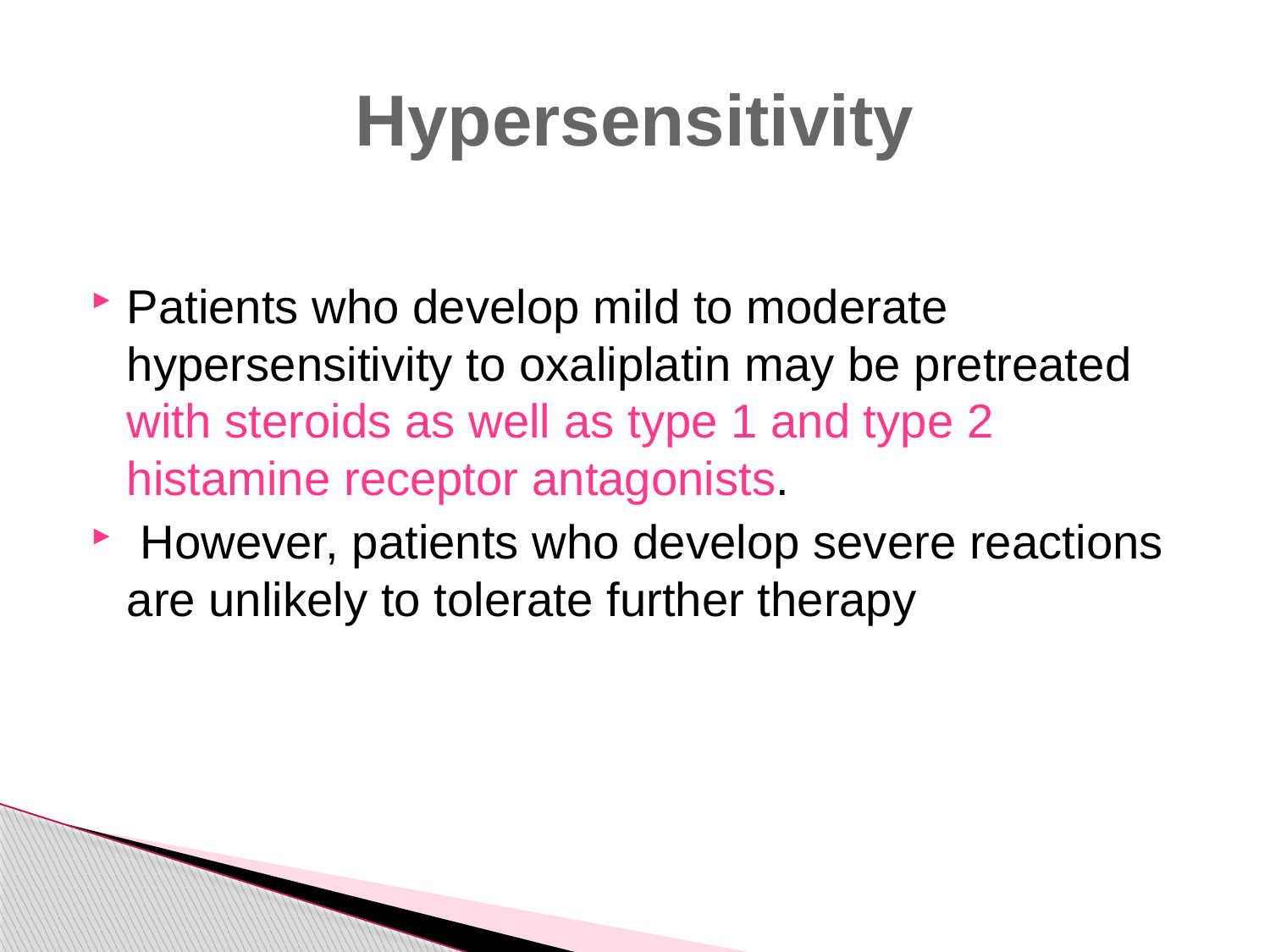

# Hypersensitivity

Patients who develop mild to moderate hypersensitivity to oxaliplatin may be pretreated with steroids as well as type 1 and type 2 histamine receptor antagonists.
 However, patients who develop severe reactions are unlikely to tolerate further therapy